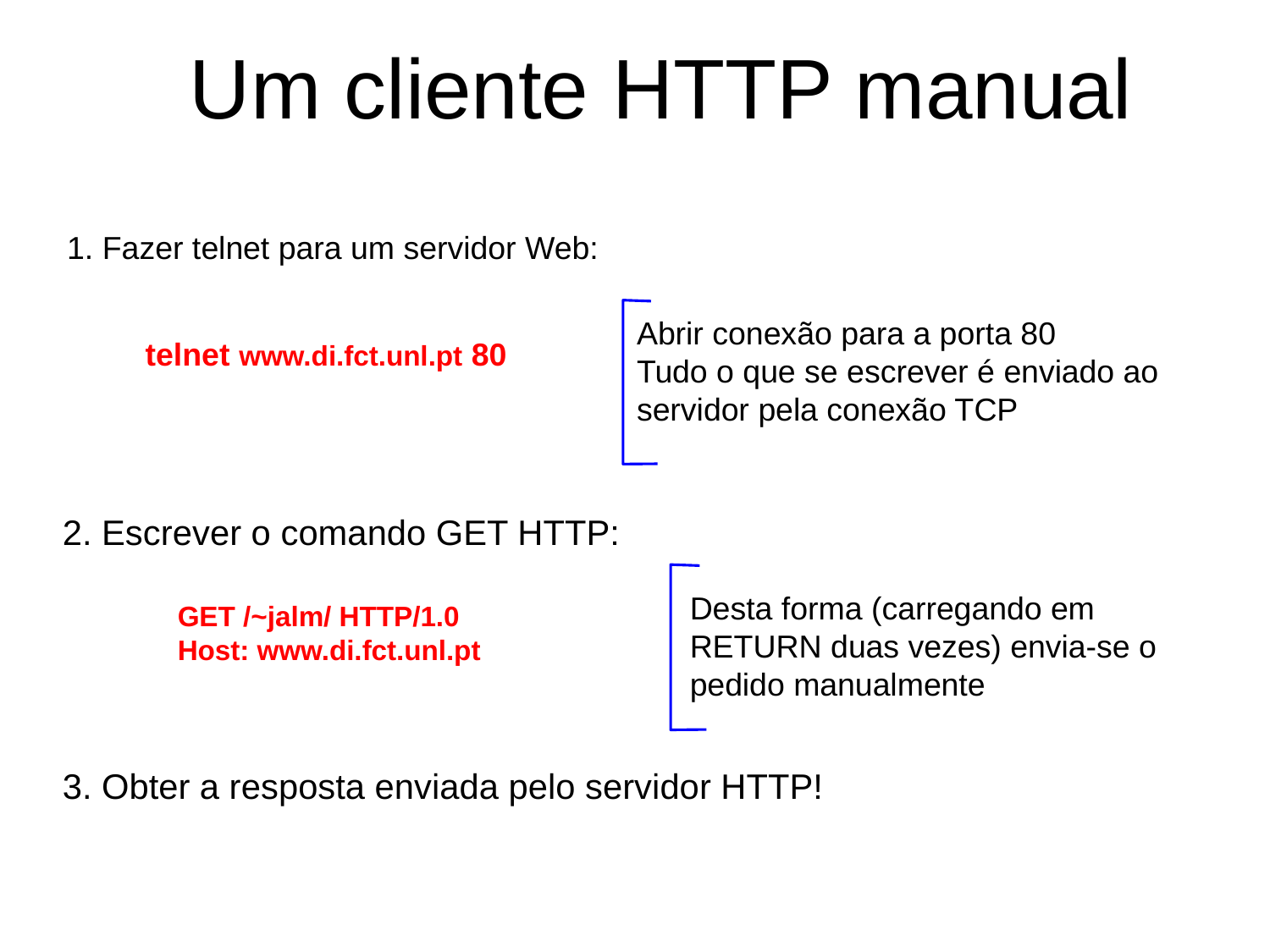

# Um cliente HTTP manual
1. Fazer telnet para um servidor Web:

Abrir conexão para a porta 80
Tudo o que se escrever é enviado ao servidor pela conexão TCP
telnet www.di.fct.unl.pt 80
2. Escrever o comando GET HTTP:

Desta forma (carregando em RETURN duas vezes) envia-se o pedido manualmente
GET /~jalm/ HTTP/1.0
Host: www.di.fct.unl.pt
3. Obter a resposta enviada pelo servidor HTTP!